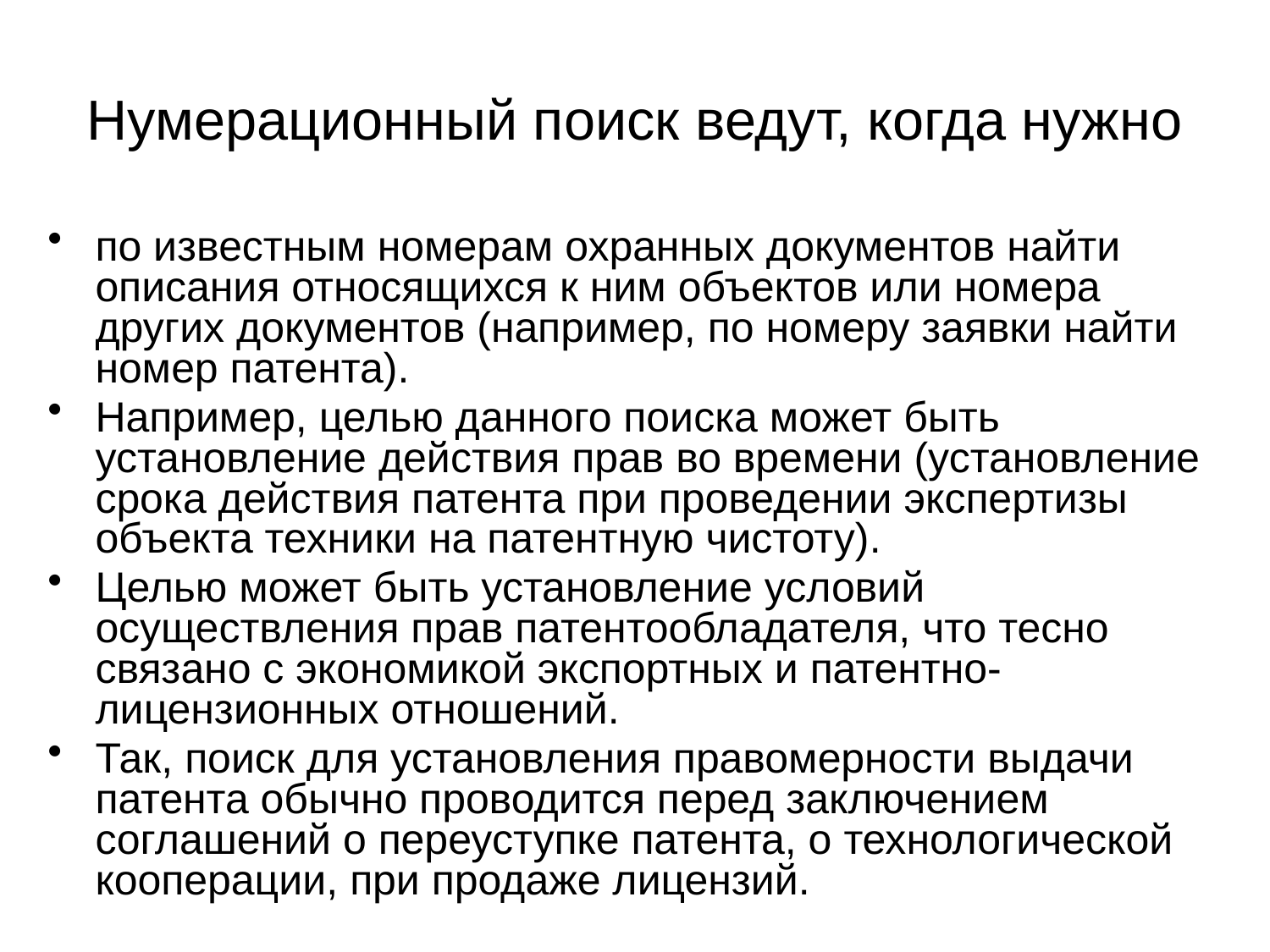

Нумерационный поиск ведут, когда нужно
по известным номерам охранных документов найти описания относящихся к ним объектов или номера других документов (например, по номеру заявки найти номер патента).
Например, целью данного поиска может быть установление действия прав во времени (установление срока действия патента при проведении экспертизы объекта техники на патентную чистоту).
Целью может быть установление условий осуществления прав патентообладателя, что тесно связано с экономикой экспортных и патентно-лицензионных отношений.
Так, поиск для установления правомерности выдачи патента обычно проводится перед заключением соглашений о переуступке патента, о технологической кооперации, при продаже лицензий.